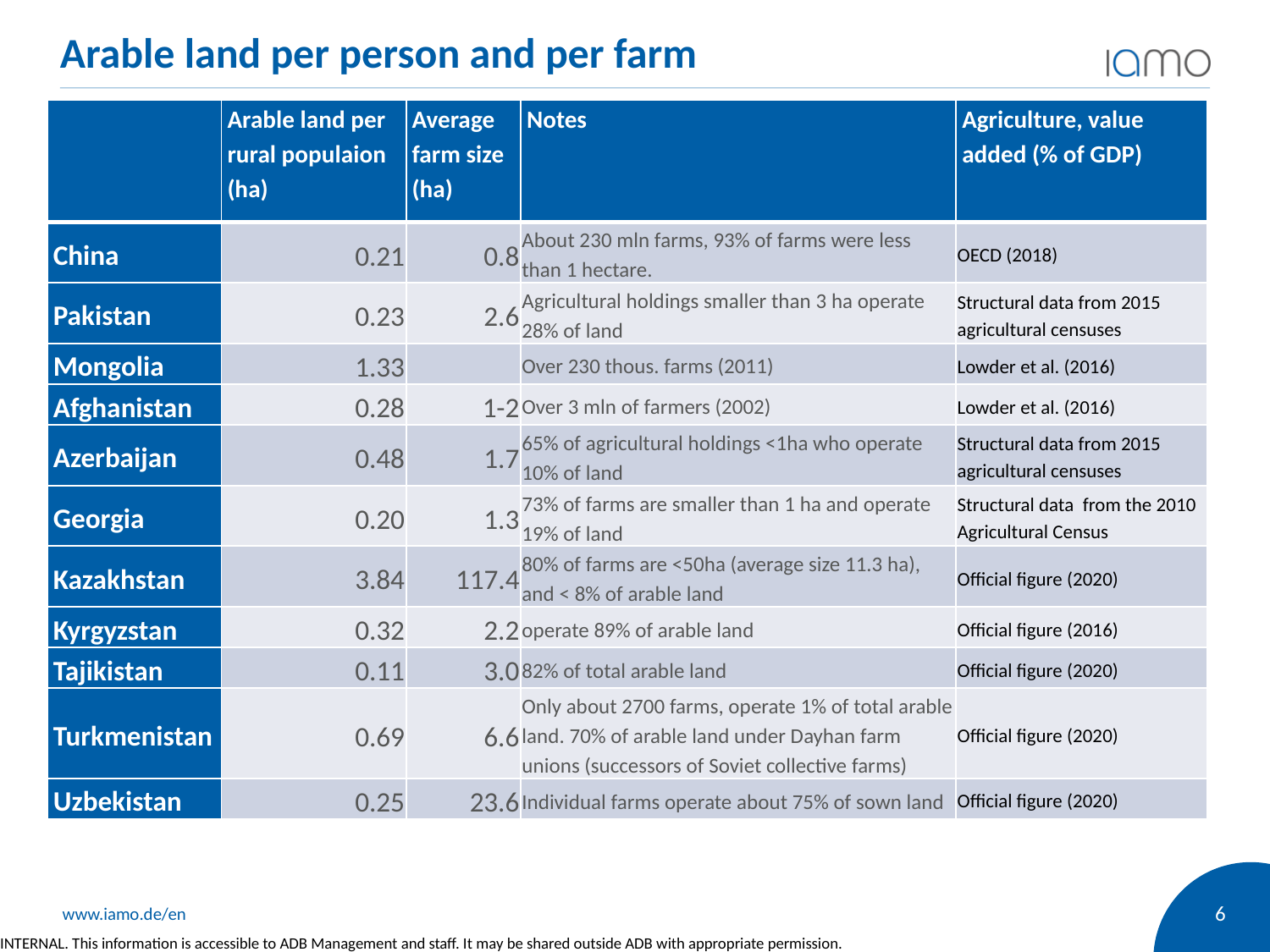

Arable land per person and per farm
|  | Arable land per rural populaion (ha) | Average farm size (ha) | Notes | Agriculture, value added (% of GDP) |
| --- | --- | --- | --- | --- |
| China | 0.21 | 0.8 | About 230 mln farms, 93% of farms were less than 1 hectare. | OECD (2018) |
| Pakistan | 0.23 | 2.6 | Agricultural holdings smaller than 3 ha operate 28% of land | Structural data from 2015 agricultural censuses |
| Mongolia | 1.33 |  | Over 230 thous. farms (2011) | Lowder et al. (2016) |
| Afghanistan | 0.28 | 1-2 | Over 3 mln of farmers (2002) | Lowder et al. (2016) |
| Azerbaijan | 0.48 | 1.7 | 65% of agricultural holdings <1ha who operate 10% of land | Structural data from 2015 agricultural censuses |
| Georgia | 0.20 | 1.3 | 73% of farms are smaller than 1 ha and operate 19% of land | Structural data from the 2010 Agricultural Census |
| Kazakhstan | 3.84 | 117.4 | 80% of farms are <50ha (average size 11.3 ha), and < 8% of arable land | Official figure (2020) |
| Kyrgyzstan | 0.32 | 2.2 | operate 89% of arable land | Official figure (2016) |
| Tajikistan | 0.11 | 3.0 | 82% of total arable land | Official figure (2020) |
| Turkmenistan | 0.69 | 6.6 | Only about 2700 farms, operate 1% of total arable land. 70% of arable land under Dayhan farm unions (successors of Soviet collective farms) | Official figure (2020) |
| Uzbekistan | 0.25 | 23.6 | Individual farms operate about 75% of sown land | Official figure (2020) |
#

6